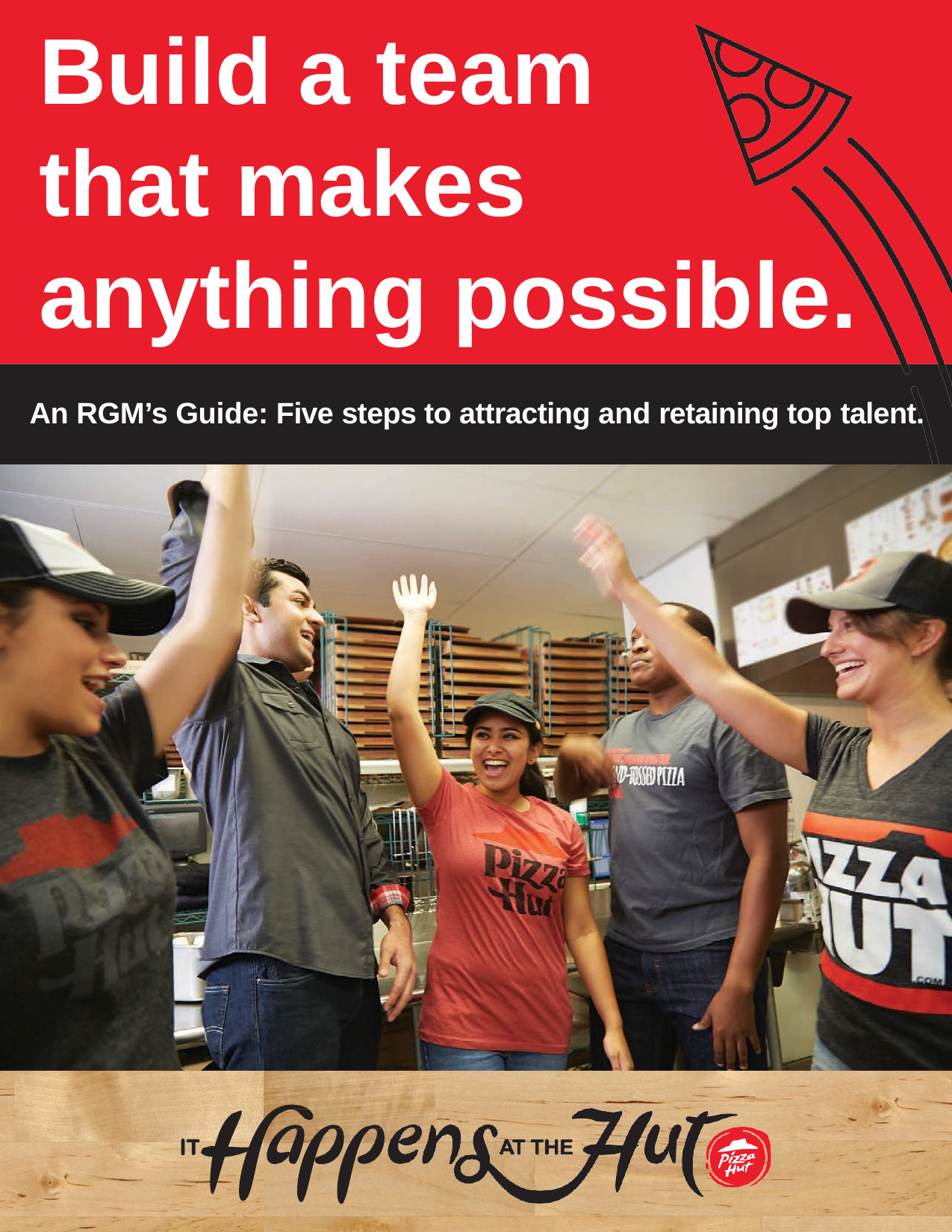

# Build a team that makes anything possible.
An RGM’s Guide: Five steps to attracting and retaining top talent.